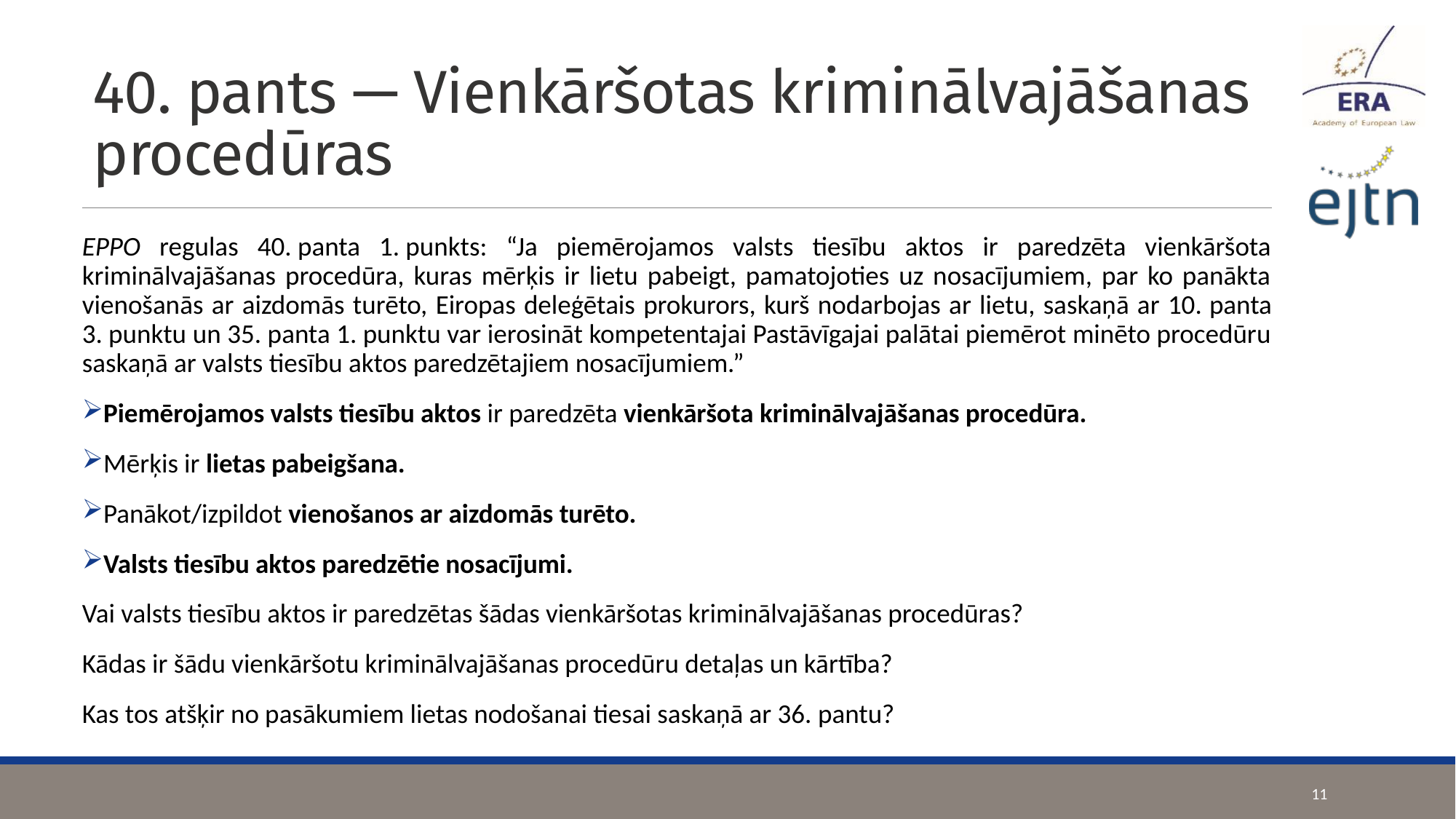

# 40. pants — Vienkāršotas kriminālvajāšanas procedūras
EPPO regulas 40. panta 1. punkts: “Ja piemērojamos valsts tiesību aktos ir paredzēta vienkāršota kriminālvajāšanas procedūra, kuras mērķis ir lietu pabeigt, pamatojoties uz nosacījumiem, par ko panākta vienošanās ar aizdomās turēto, Eiropas deleģētais prokurors, kurš nodarbojas ar lietu, saskaņā ar 10. panta 3. punktu un 35. panta 1. punktu var ierosināt kompetentajai Pastāvīgajai palātai piemērot minēto procedūru saskaņā ar valsts tiesību aktos paredzētajiem nosacījumiem.”
Piemērojamos valsts tiesību aktos ir paredzēta vienkāršota kriminālvajāšanas procedūra.
Mērķis ir lietas pabeigšana.
Panākot/izpildot vienošanos ar aizdomās turēto.
Valsts tiesību aktos paredzētie nosacījumi.
Vai valsts tiesību aktos ir paredzētas šādas vienkāršotas kriminālvajāšanas procedūras?
Kādas ir šādu vienkāršotu kriminālvajāšanas procedūru detaļas un kārtība?
Kas tos atšķir no pasākumiem lietas nodošanai tiesai saskaņā ar 36. pantu?
11